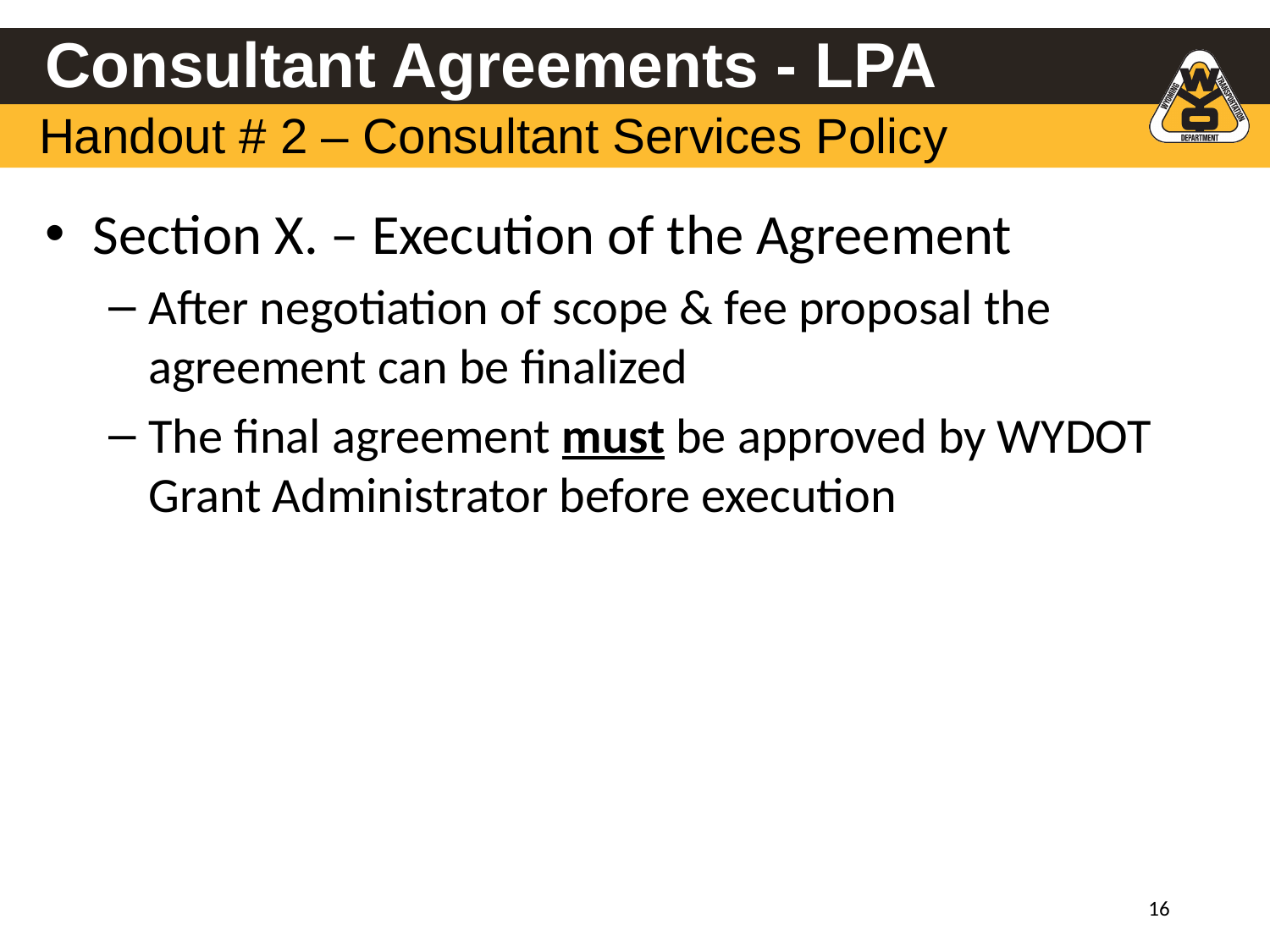

# Consultant Agreements - LPA
Handout # 2 – Consultant Services Policy

Section X. – Execution of the Agreement
After negotiation of scope & fee proposal the agreement can be finalized
The final agreement must be approved by WYDOT Grant Administrator before execution
16